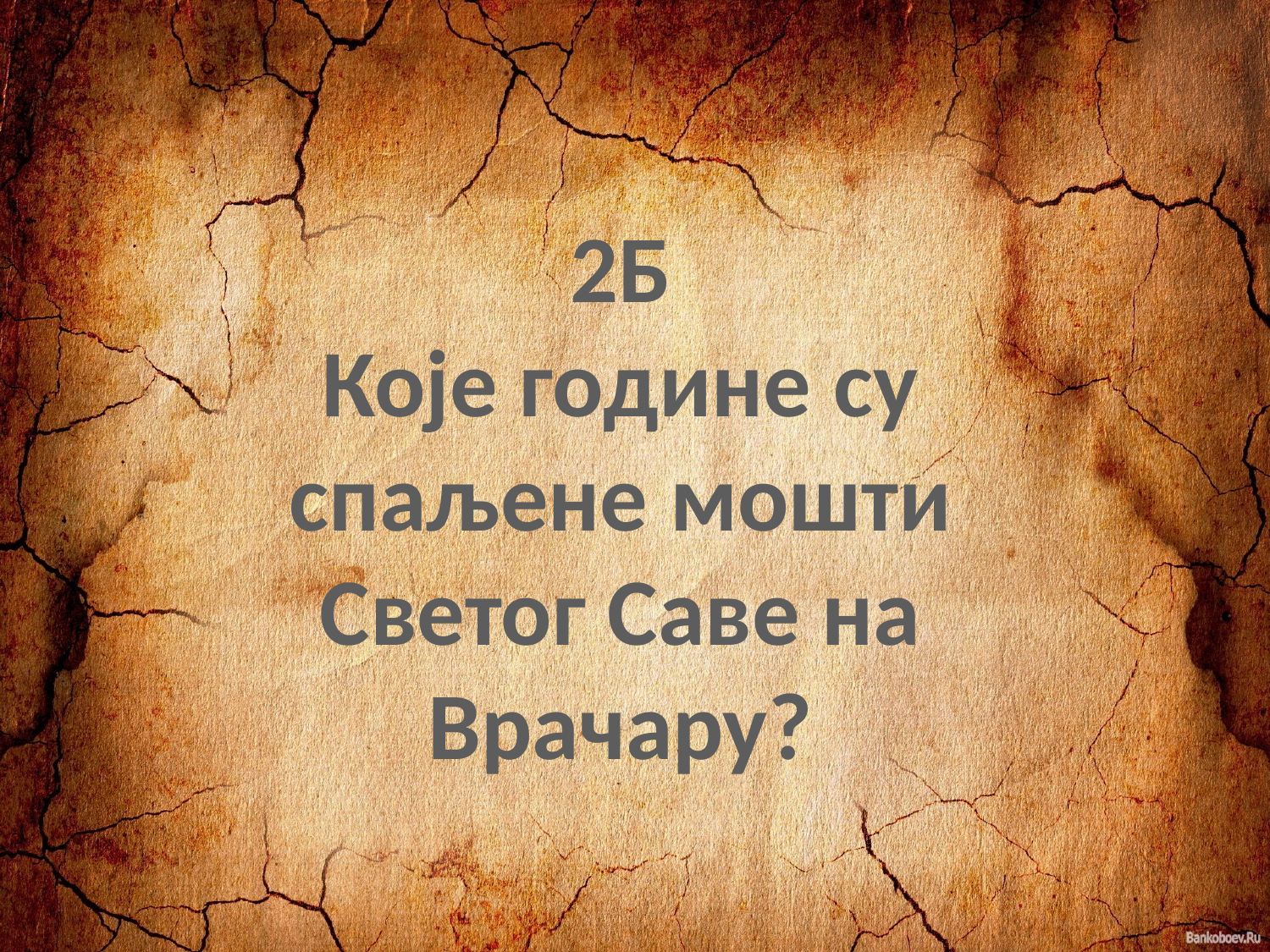

2Б
Које године су спаљене мошти Светог Саве на Врачару?